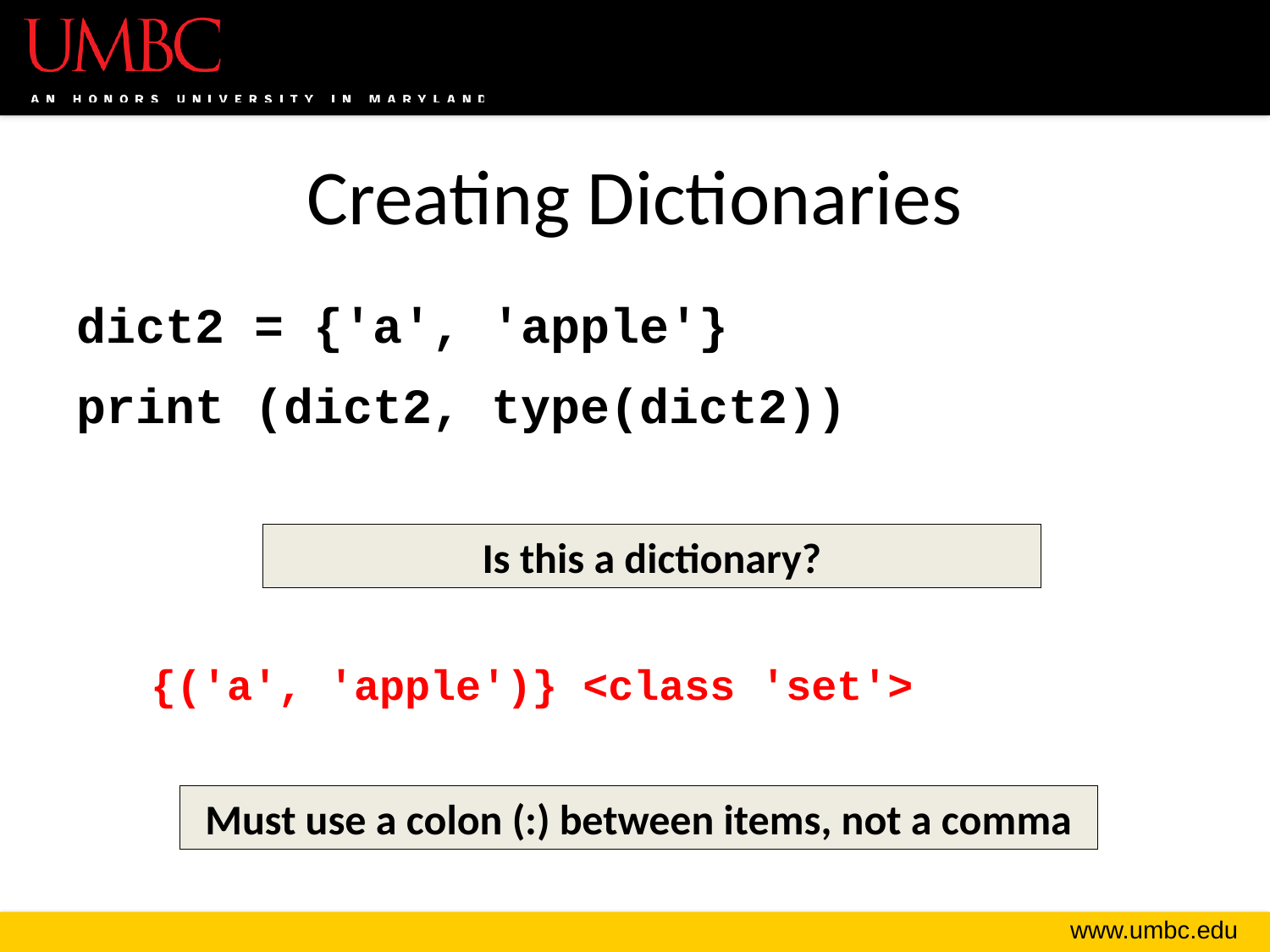

# Creating Dictionaries
dict2 = {'a', 'apple'}
print (dict2, type(dict2))
Is this a dictionary?
{('a', 'apple')} <class 'set'>
Must use a colon (:) between items, not a comma